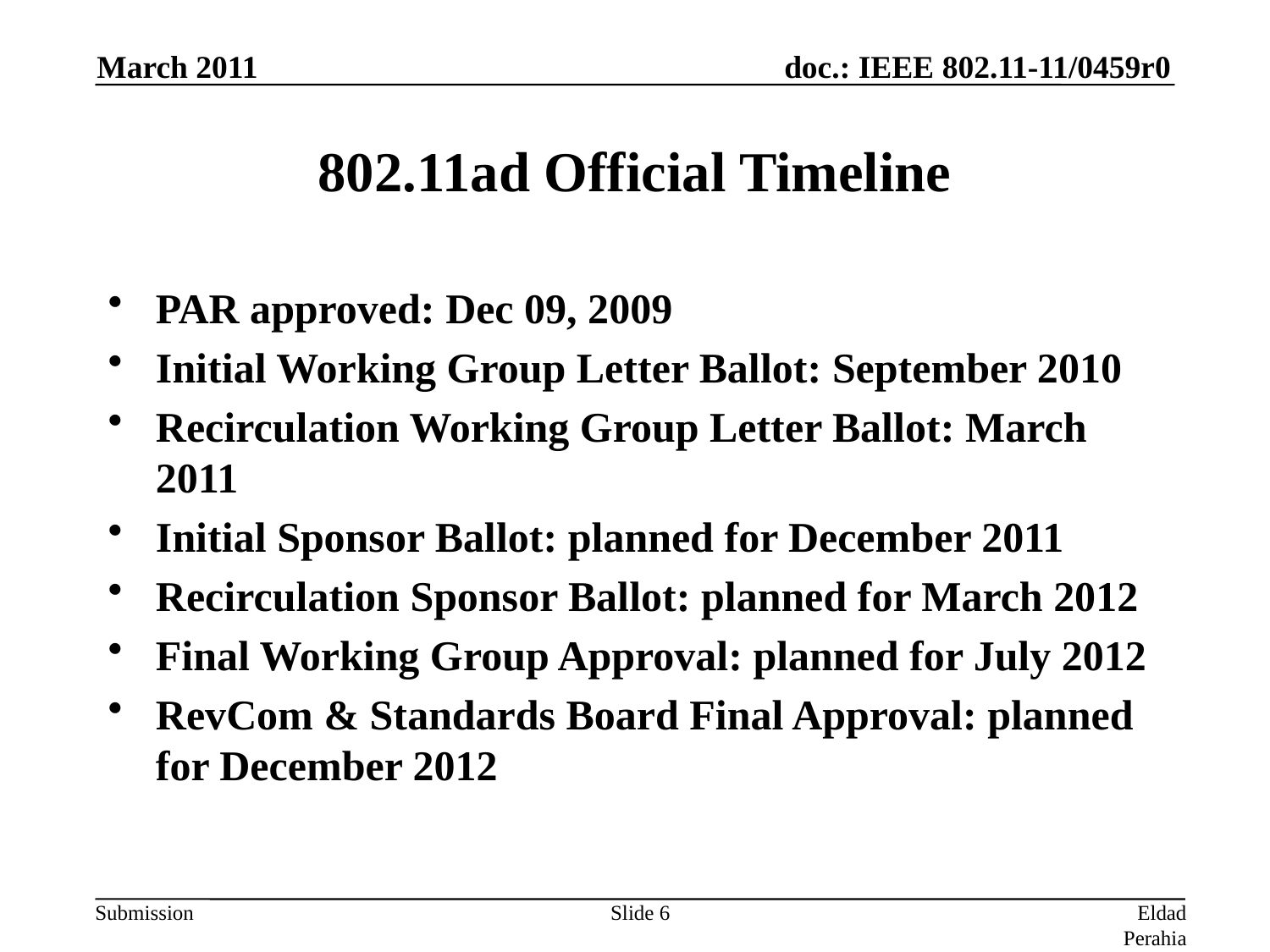

March 2011
# 802.11ad Official Timeline
PAR approved: Dec 09, 2009
Initial Working Group Letter Ballot: September 2010
Recirculation Working Group Letter Ballot: March 2011
Initial Sponsor Ballot: planned for December 2011
Recirculation Sponsor Ballot: planned for March 2012
Final Working Group Approval: planned for July 2012
RevCom & Standards Board Final Approval: planned for December 2012
Slide 6
Eldad Perahia, Intel Corporation